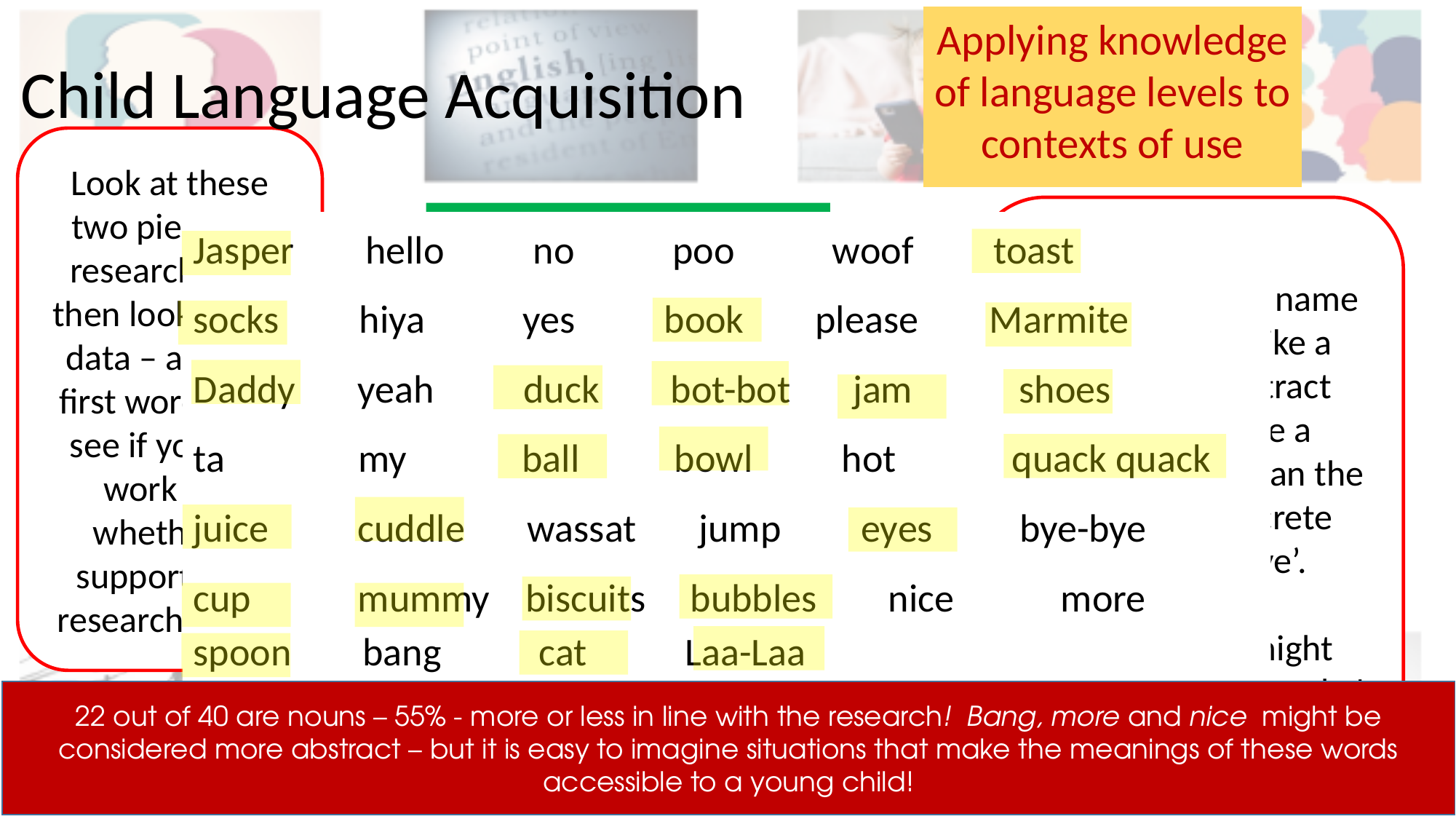

Applying knowledge of language levels to contexts of use

# Child Language Acquisition
Look at these two pieces of research, and then look at the data – a set of first words – to see if you can work out whether it supports the research or not
HINT: noun = the name of something, like a spoon.  An abstract word would be a concept rather than the word for a concrete thing, like ‘love’.

Oh – and you might have to do some maths!
Concepts and Issues:

Katherine Nelson: around 60% of children’s first words are nouns
Jasper        hello          no           poo           woof         toast
socks         hiya           yes          book        please        Marmite
Daddy       yeah          duck        bot-bot       jam            shoes
ta               my             ball	     bowl          hot             quack quack
juice          cuddle       wassat       jump         eyes	       bye-bye
cup            mummy    biscuits     bubbles        nice            more         spoon        bang           cat           Laa-Laa
40 (4 removed for ease of analysis: Nana, Grandad, weeble, two)

Data set:  First Words

Concepts and Issues:

Piaget: children cannot produce more abstract language until their brains have developed the capacity for more abstract thoughts

22 out of 40 are nouns – 55% - more or less in line with the research!  Bang, more and nice  might be considered more abstract – but it is easy to imagine situations that make the meanings of these words accessible to a young child!